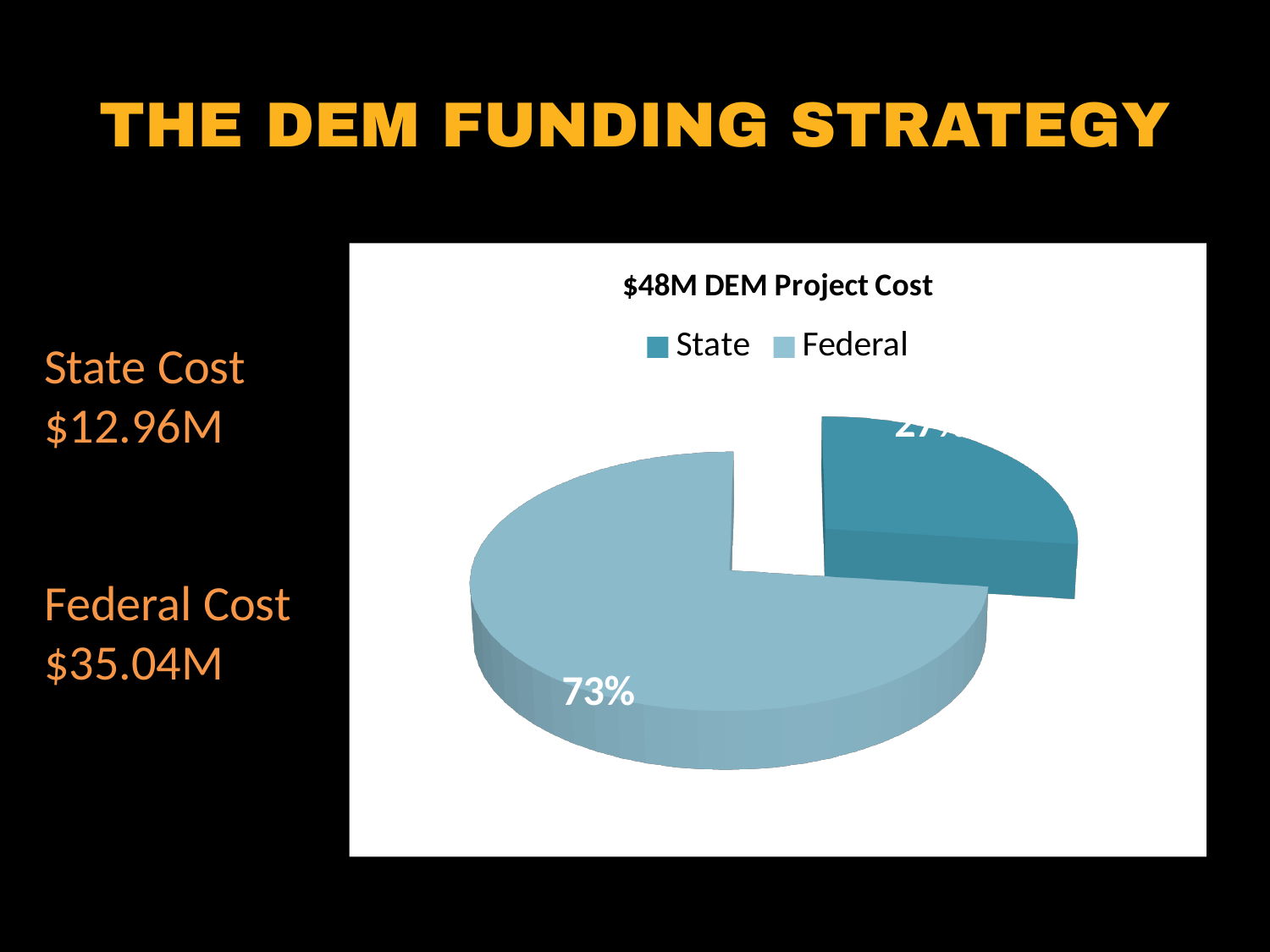

# THE DEM FUNDING STRATEGY

[unsupported chart]

State Cost
$12.96M

Federal Cost
$35.04M